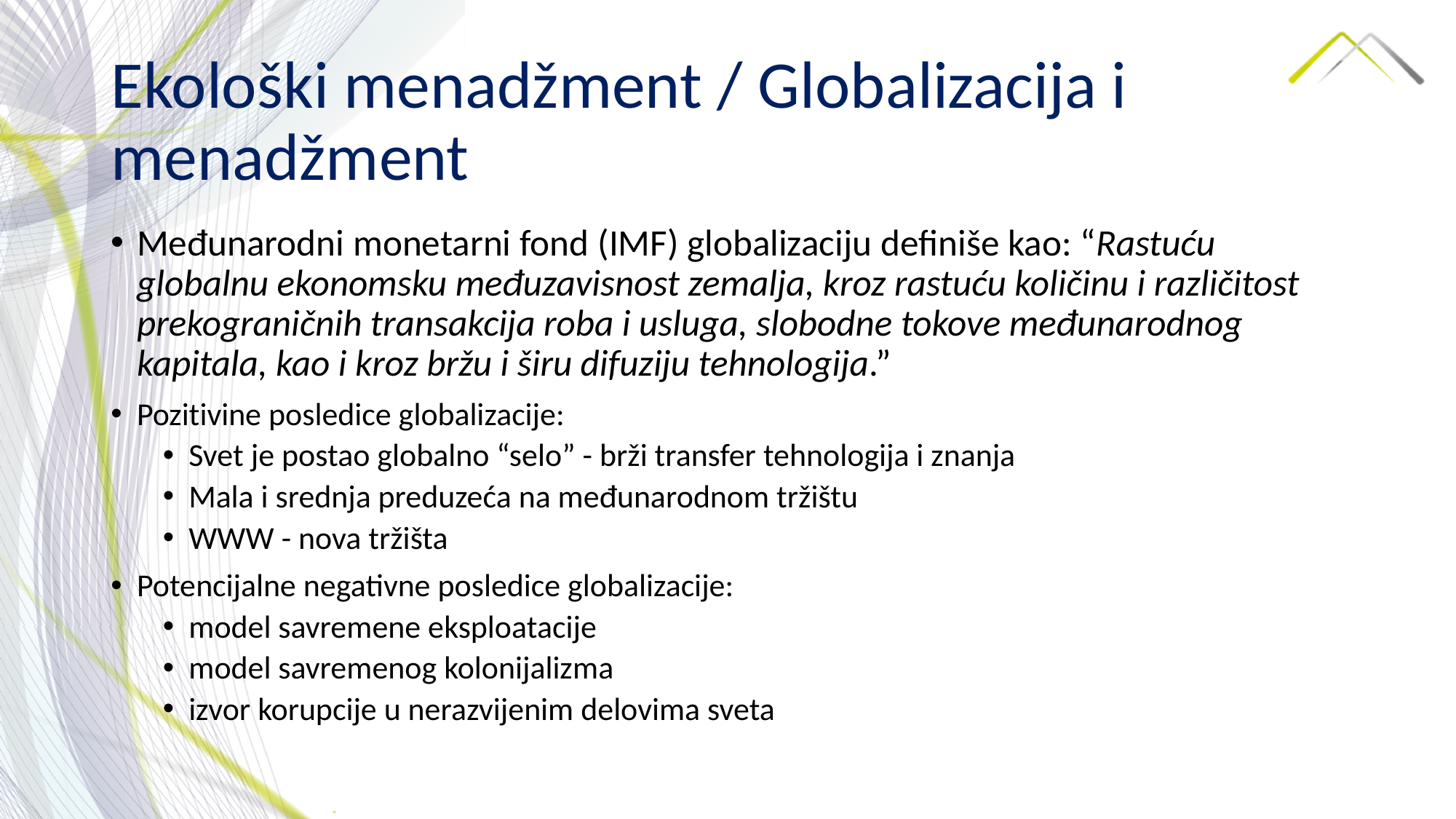

# Ekološki menadžment / Globalizacija i menadžment
Međunarodni monetarni fond (IMF) globalizaciju definiše kao: “Rastuću globalnu ekonomsku međuzavisnost zemalja, kroz rastuću količinu i različitost prekograničnih transakcija roba i usluga, slobodne tokove međunarodnog kapitala, kao i kroz bržu i širu difuziju tehnologija.”
Pozitivine posledice globalizacije:
Svet je postao globalno “selo” - brži transfer tehnologija i znanja
Mala i srednja preduzeća na međunarodnom tržištu
WWW - nova tržišta
Potencijalne negativne posledice globalizacije:
model savremene eksploatacije
model savremenog kolonijalizma
izvor korupcije u nerazvijenim delovima sveta